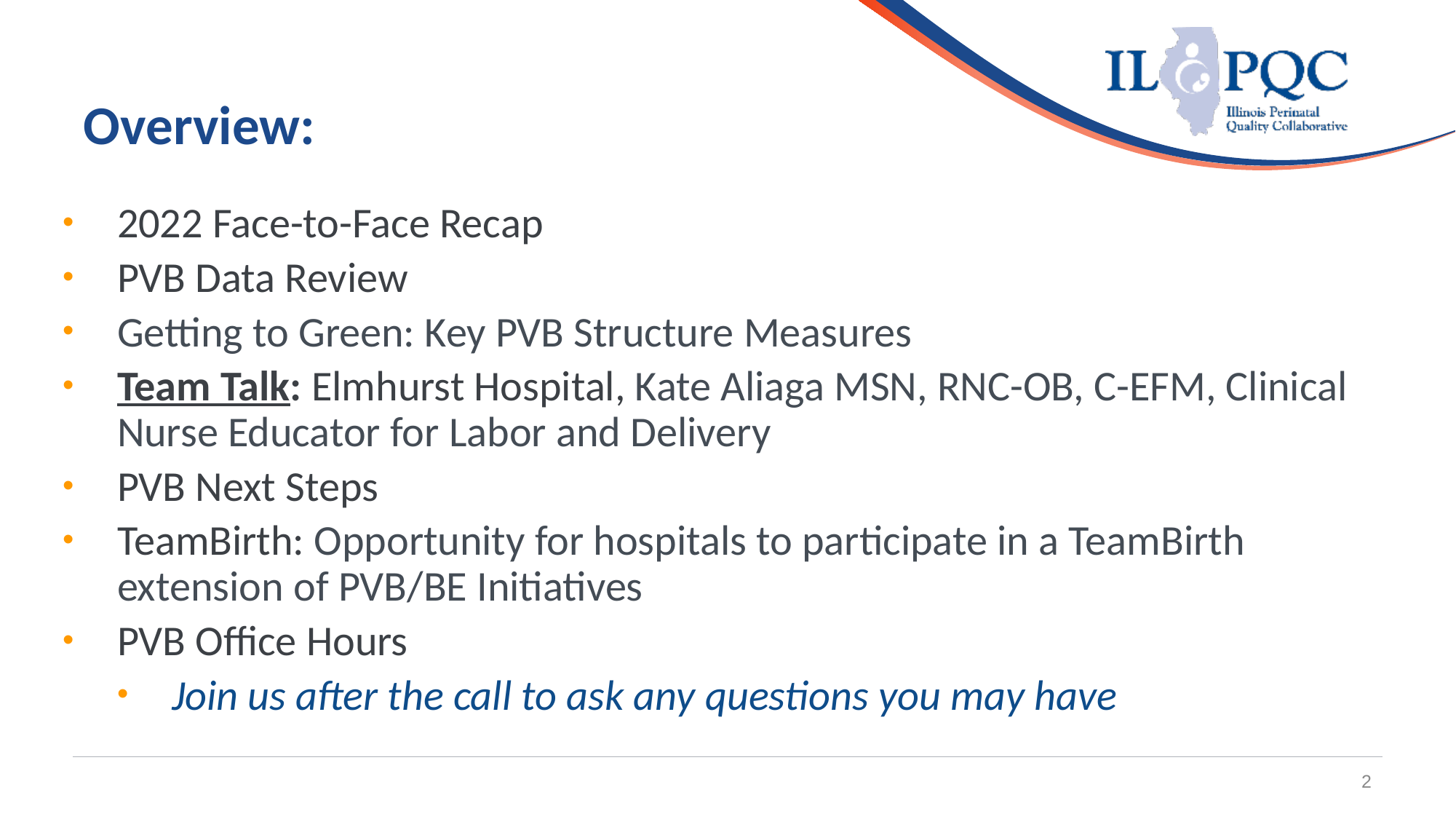

2
# Overview:
2022 Face-to-Face Recap
PVB Data Review
Getting to Green: Key PVB Structure Measures
Team Talk: Elmhurst Hospital, Kate Aliaga MSN, RNC-OB, C-EFM, Clinical Nurse Educator for Labor and Delivery
PVB Next Steps
TeamBirth: Opportunity for hospitals to participate in a TeamBirth extension of PVB/BE Initiatives
PVB Office Hours
Join us after the call to ask any questions you may have